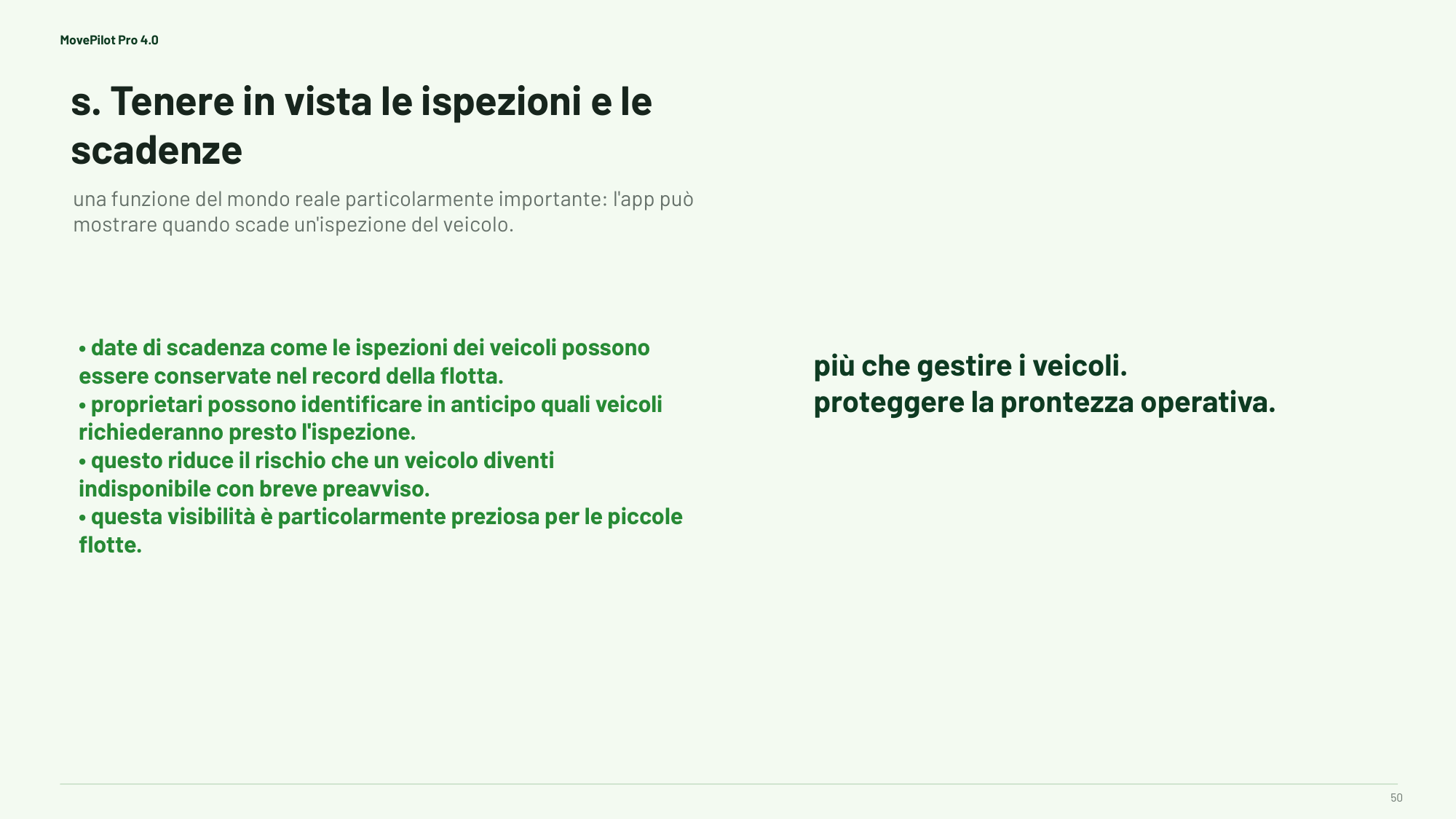

MovePilot Pro 4.0
s. Tenere in vista le ispezioni e le scadenze
più che gestire i veicoli.
proteggere la prontezza operativa.
una funzione del mondo reale particolarmente importante: l'app può mostrare quando scade un'ispezione del veicolo.
• date di scadenza come le ispezioni dei veicoli possono essere conservate nel record della flotta.
• proprietari possono identificare in anticipo quali veicoli richiederanno presto l'ispezione.
• questo riduce il rischio che un veicolo diventi indisponibile con breve preavviso.
• questa visibilità è particolarmente preziosa per le piccole flotte.

50